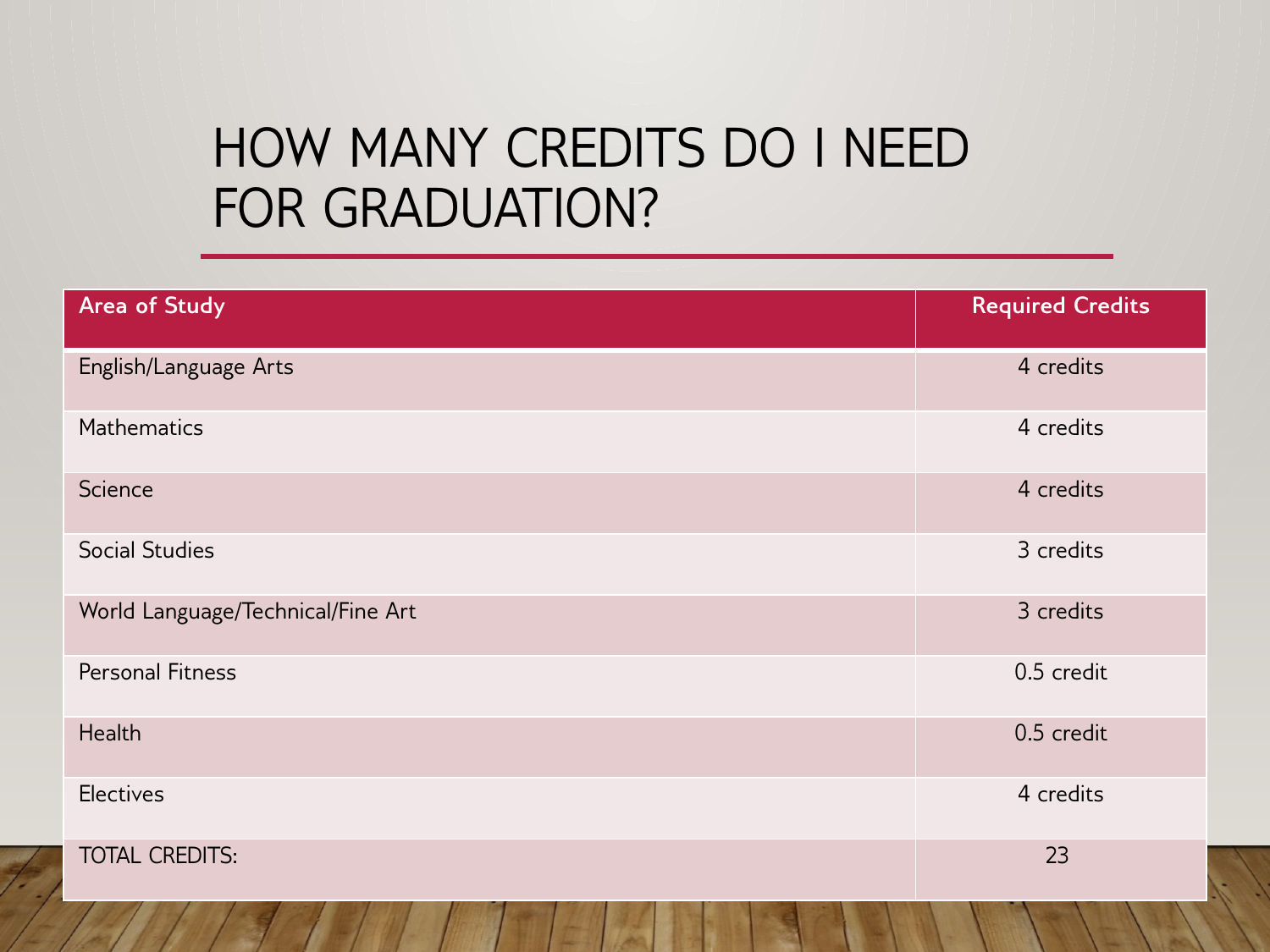

# How Many Credits Do I need for Graduation?

| Area of Study | Required Credits |
| --- | --- |
| English/Language Arts | 4 credits |
| Mathematics | 4 credits |
| Science | 4 credits |
| Social Studies | 3 credits |
| World Language/Technical/Fine Art | 3 credits |
| Personal Fitness | 0.5 credit |
| Health | 0.5 credit |
| Electives | 4 credits |
| TOTAL CREDITS: | 23 |